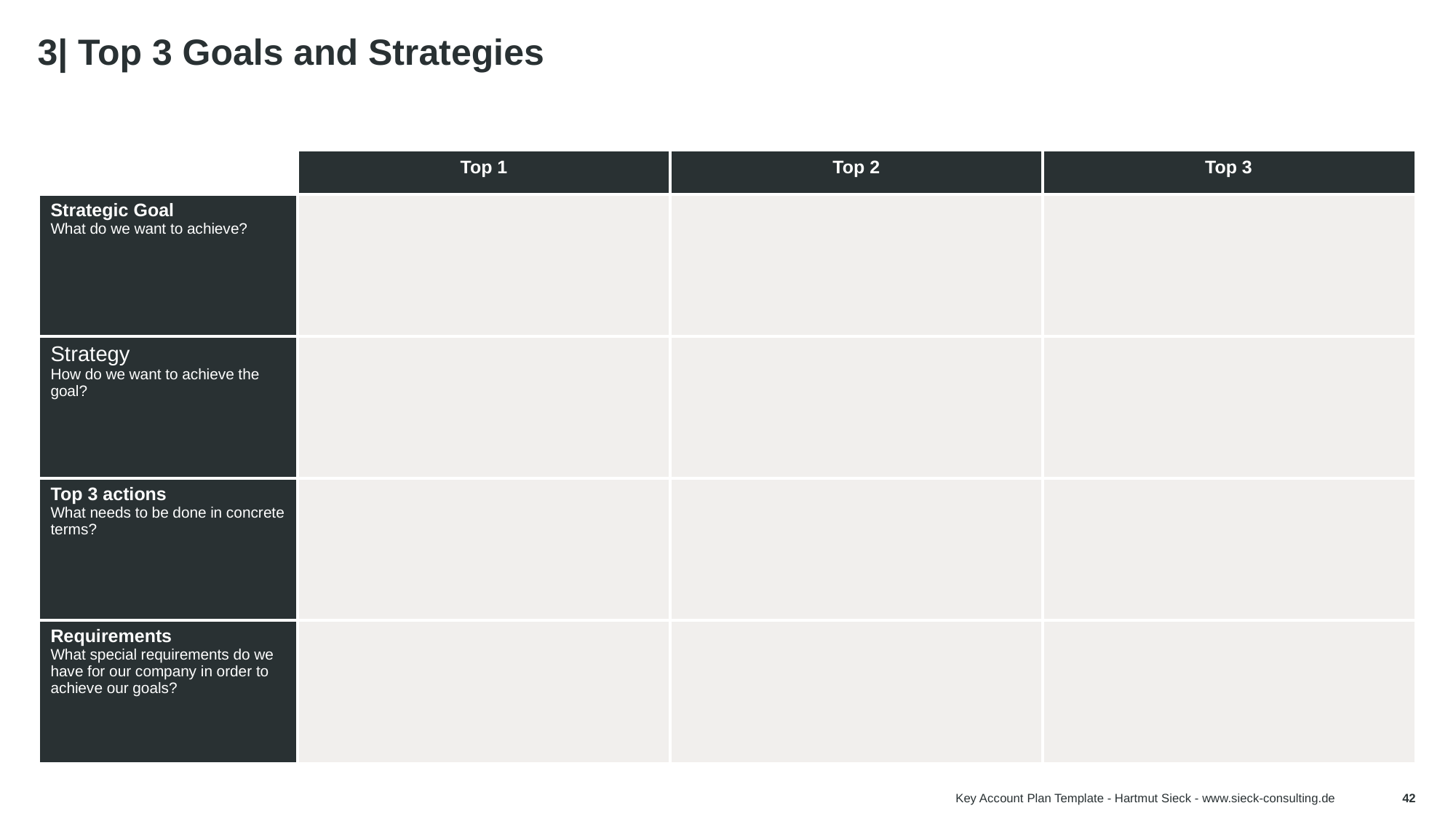

# 3| Top 3 Goals and Strategies

|  | Top 1 | Top 2 | Top 3 |
| --- | --- | --- | --- |
| Strategic Goal What do we want to achieve? |  |  |  |
| Strategy How do we want to achieve the goal? |  |  |  |
| Top 3 actions What needs to be done in concrete terms? |  |  |  |
| Requirements What special requirements do we have for our company in order to achieve our goals? |  |  |  |
Tipp:
Strategic objective
Please formulate the goal SMART!
Specific
Measurable
Attainable
Relevant
Timed

Strategy
How do you intend to achieve this goal?

Requirements
What requirements do you place on your company so that you can achieve your goal?

Key Account Plan Template - Hartmut Sieck - www.sieck-consulting.de
42